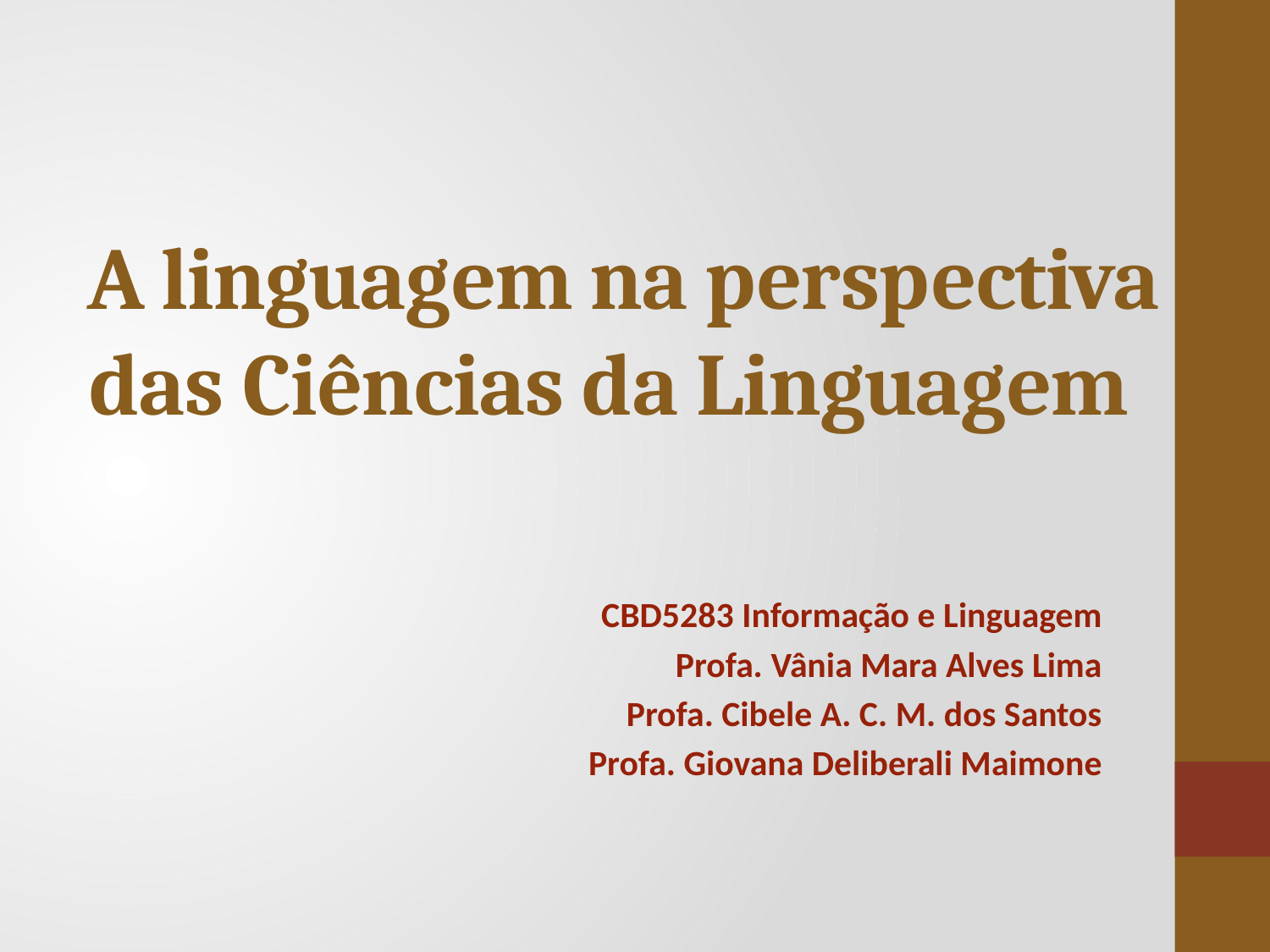

# A linguagem na perspectiva das Ciências da Linguagem
CBD5283 Informação e Linguagem
Profa. Vânia Mara Alves Lima
Profa. Cibele A. C. M. dos Santos
Profa. Giovana Deliberali Maimone